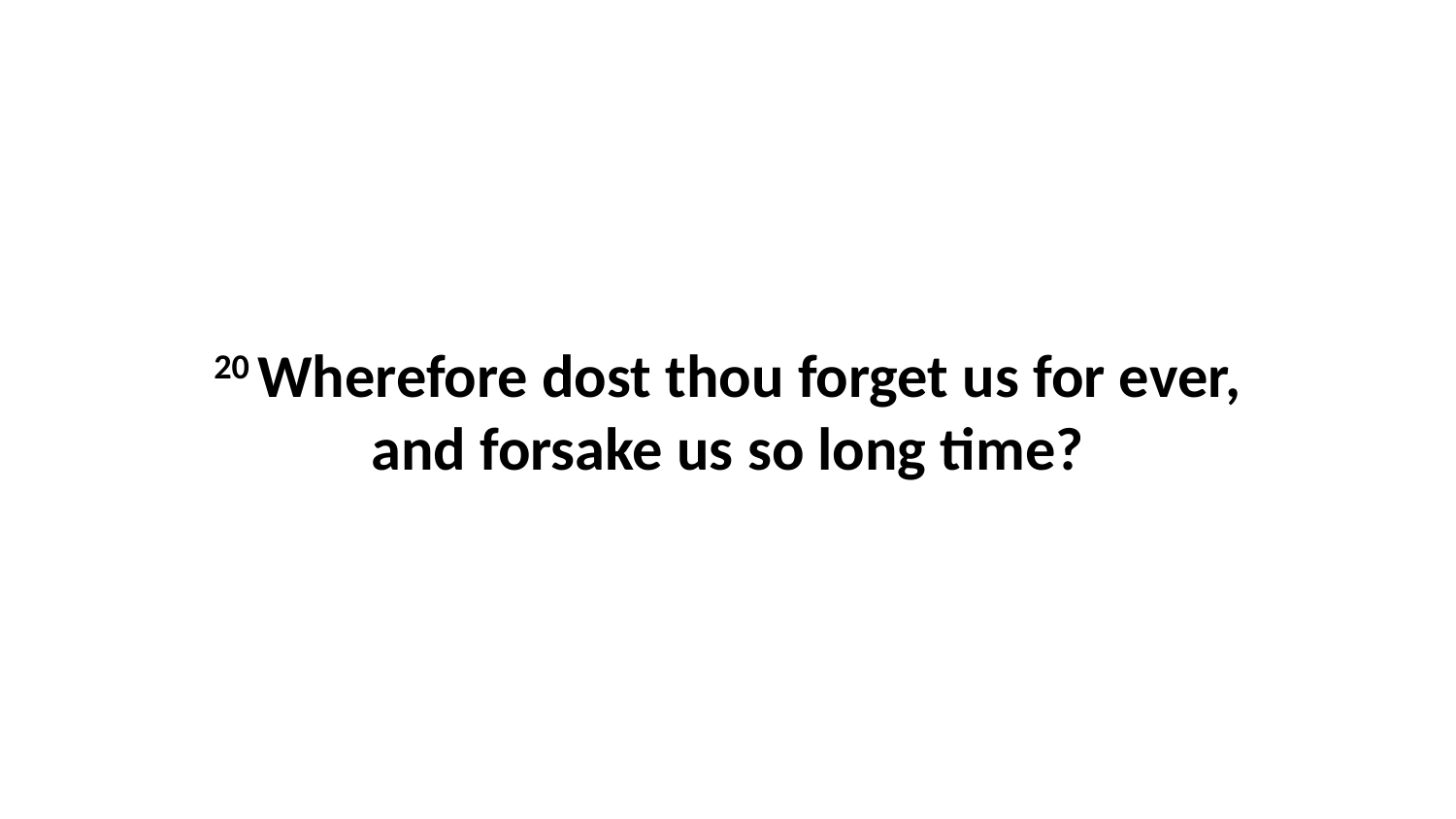

20 Wherefore dost thou forget us for ever, and forsake us so long time?